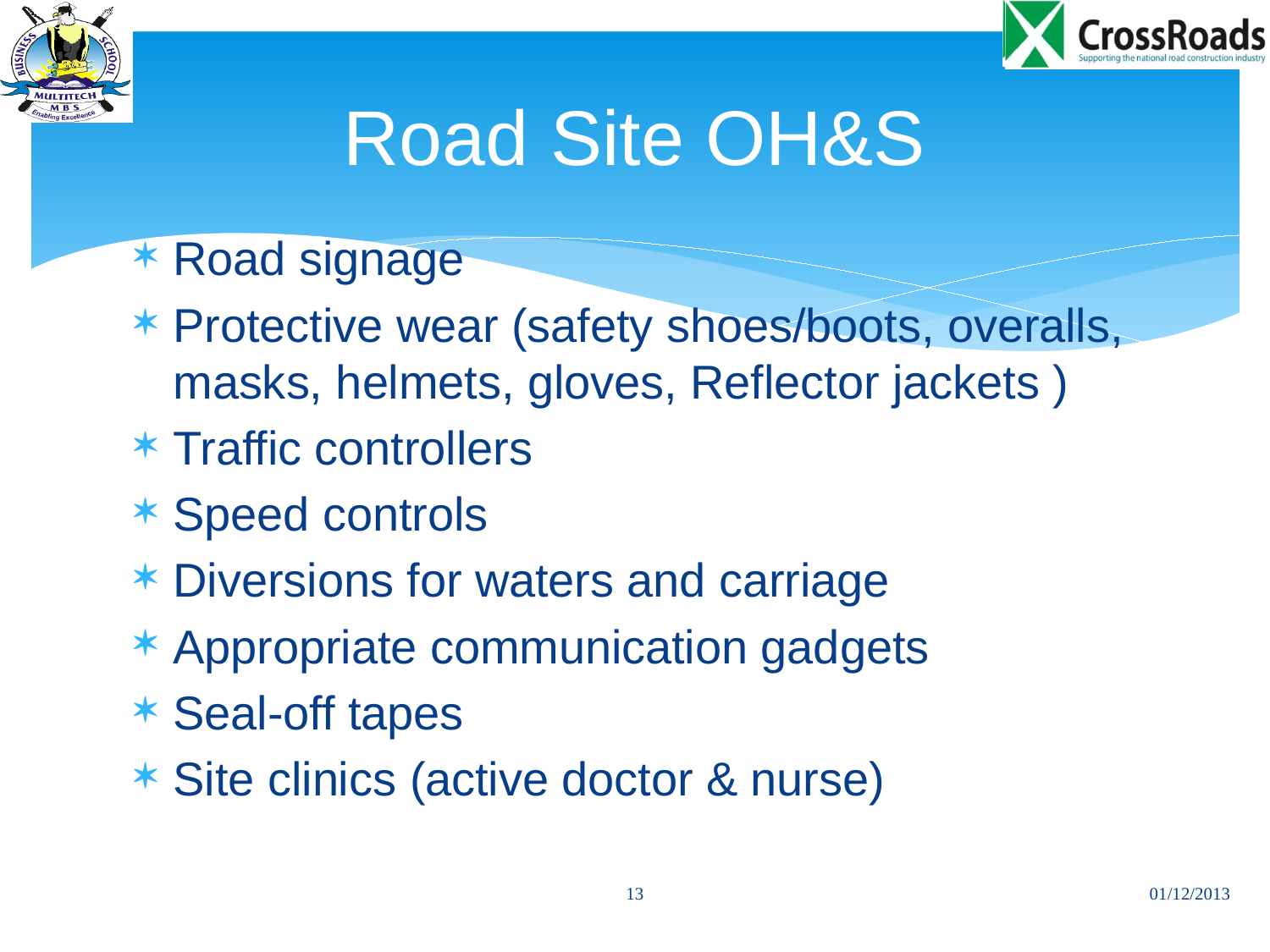

# Road Site OH&S
Road signage
Protective wear (safety shoes/boots, overalls, masks, helmets, gloves, Reflector jackets )
Traffic controllers
Speed controls
Diversions for waters and carriage
Appropriate communication gadgets
Seal-off tapes
Site clinics (active doctor & nurse)

13
01/12/2013